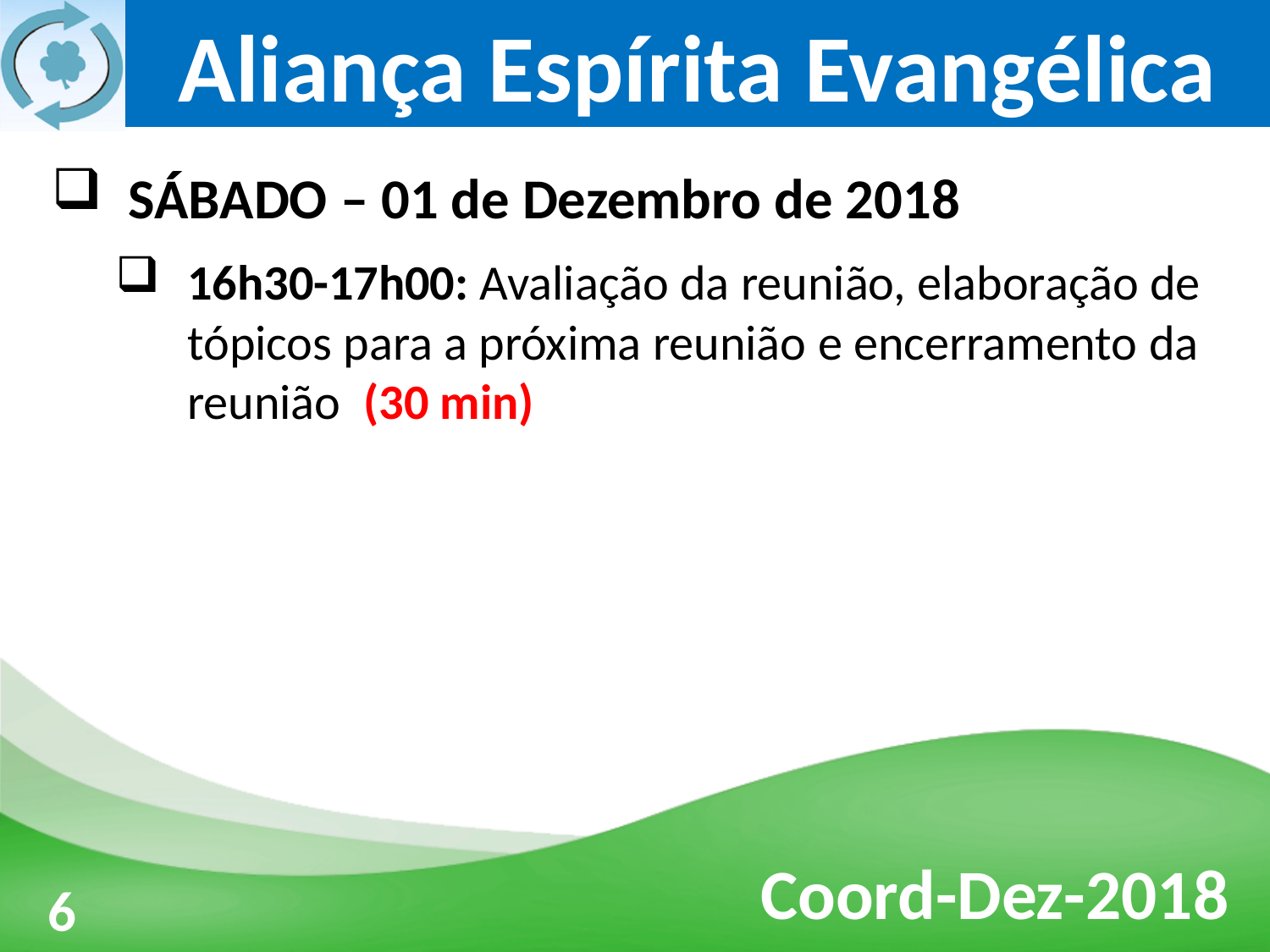

SÁBADO – 01 de Dezembro de 2018
16h30-17h00: Avaliação da reunião, elaboração de tópicos para a próxima reunião e encerramento da reunião  (30 min)
3

6